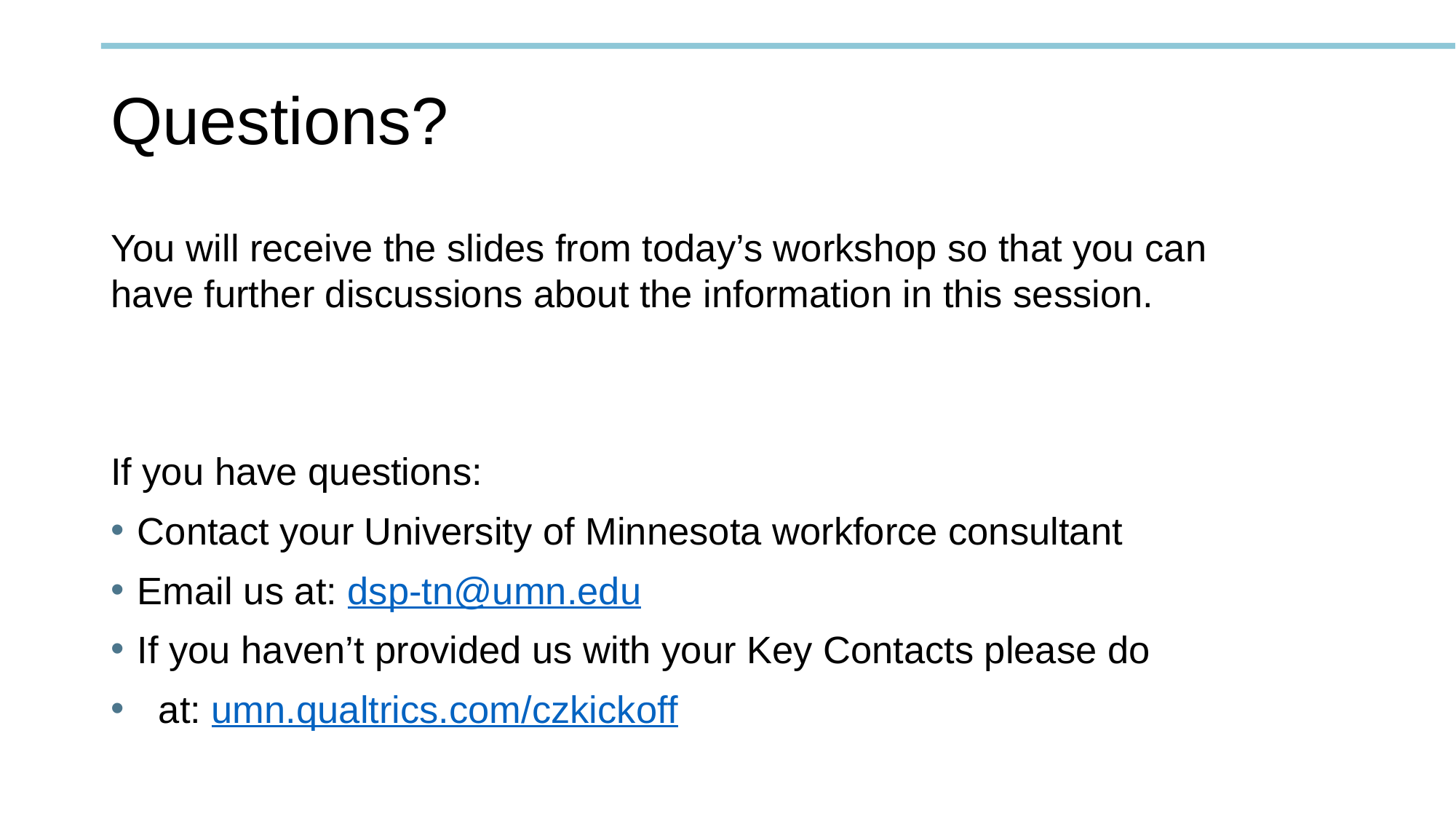

# Questions?

You will receive the slides from today’s workshop so that you can have further discussions about the information in this session.

If you have questions:
Contact your University of Minnesota workforce consultant
Email us at: dsp-tn@umn.edu
If you haven’t provided us with your Key Contacts please do
  at: umn.qualtrics.com/czkickoff